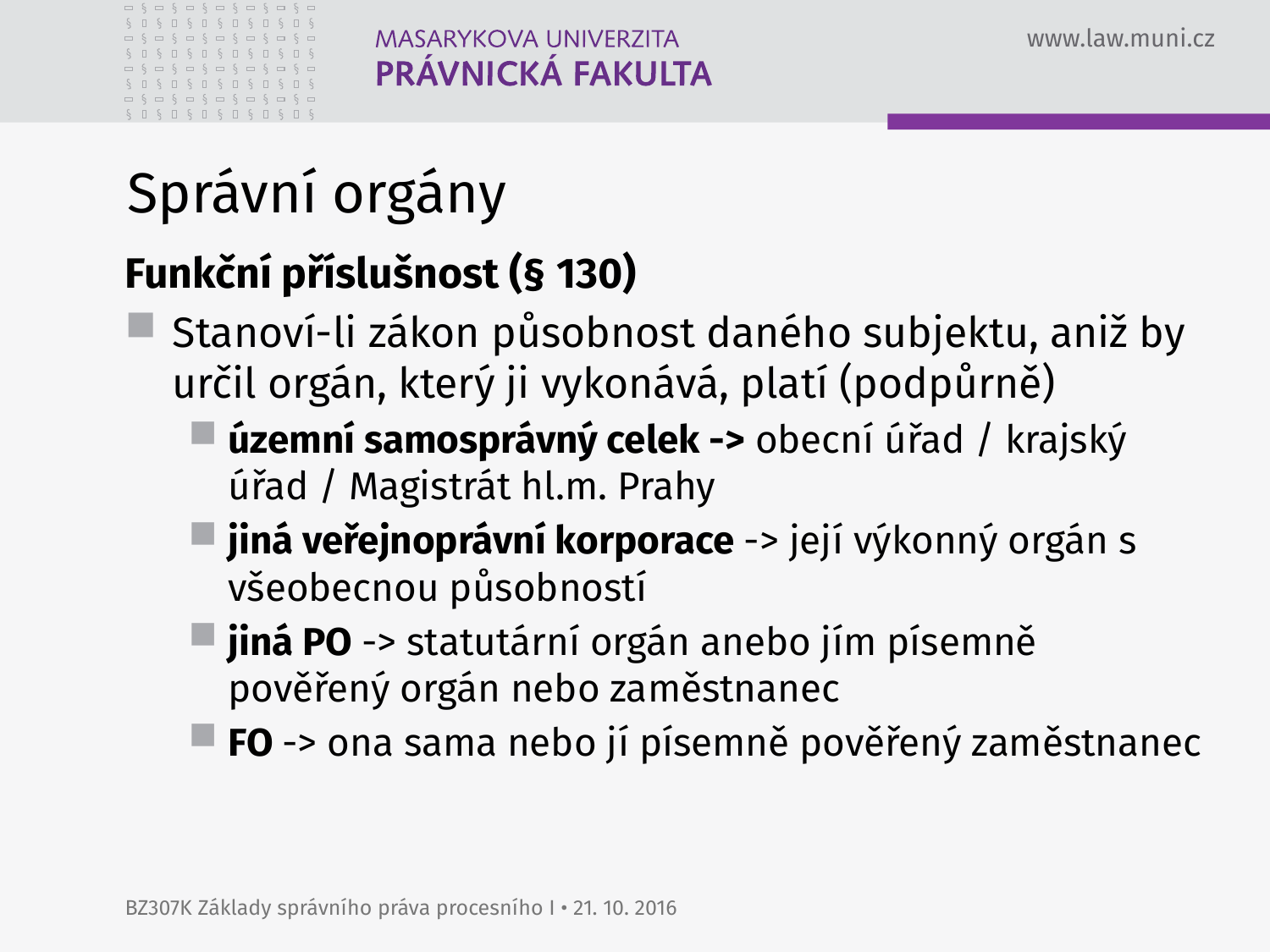

# Správní orgány
Funkční příslušnost (§ 130)
Stanoví-li zákon působnost daného subjektu, aniž by určil orgán, který ji vykonává, platí (podpůrně)
územní samosprávný celek -> obecní úřad / krajský úřad / Magistrát hl.m. Prahy
jiná veřejnoprávní korporace -> její výkonný orgán s všeobecnou působností
jiná PO -> statutární orgán anebo jím písemně pověřený orgán nebo zaměstnanec
FO -> ona sama nebo jí písemně pověřený zaměstnanec
BZ307K Základy správního práva procesního I • 21. 10. 2016